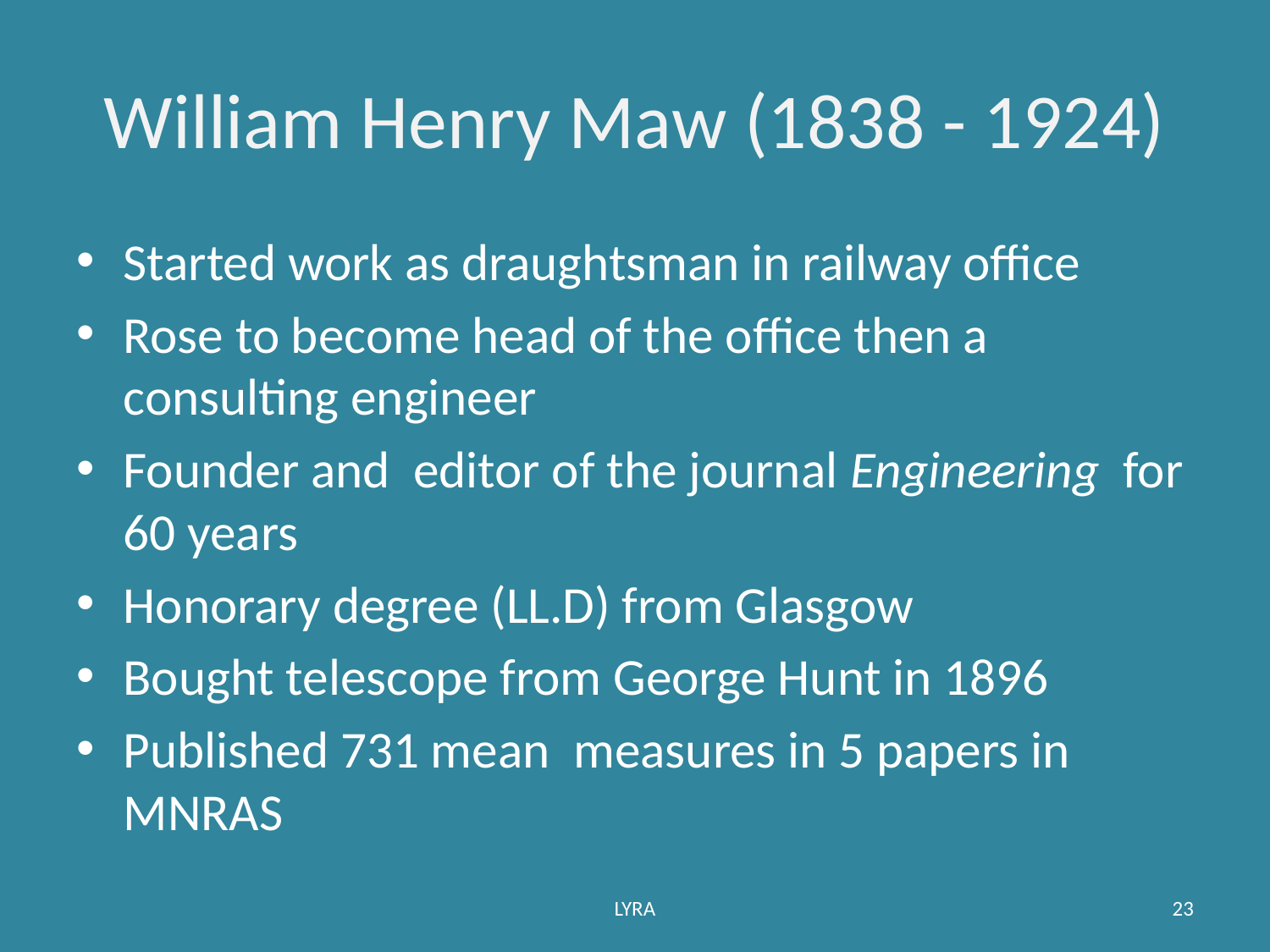

# William Henry Maw (1838 - 1924)
Started work as draughtsman in railway office
Rose to become head of the office then a consulting engineer
Founder and  editor of the journal Engineering  for 60 years
Honorary degree (LL.D) from Glasgow
Bought telescope from George Hunt in 1896
Published 731 mean  measures in 5 papers in MNRAS
LYRA
23